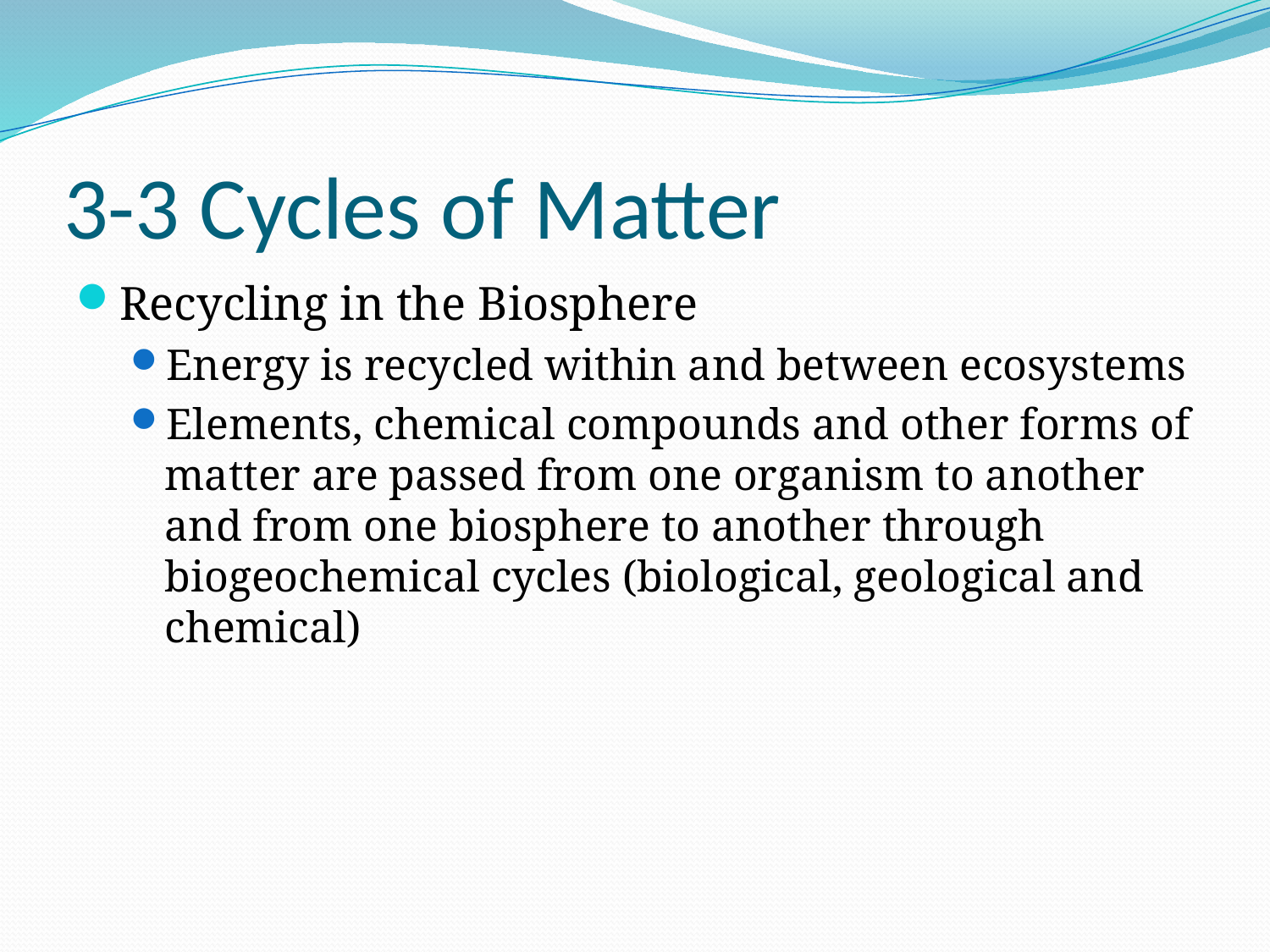

# 3-3 Cycles of Matter
Recycling in the Biosphere
Energy is recycled within and between ecosystems
Elements, chemical compounds and other forms of matter are passed from one organism to another and from one biosphere to another through biogeochemical cycles (biological, geological and chemical)